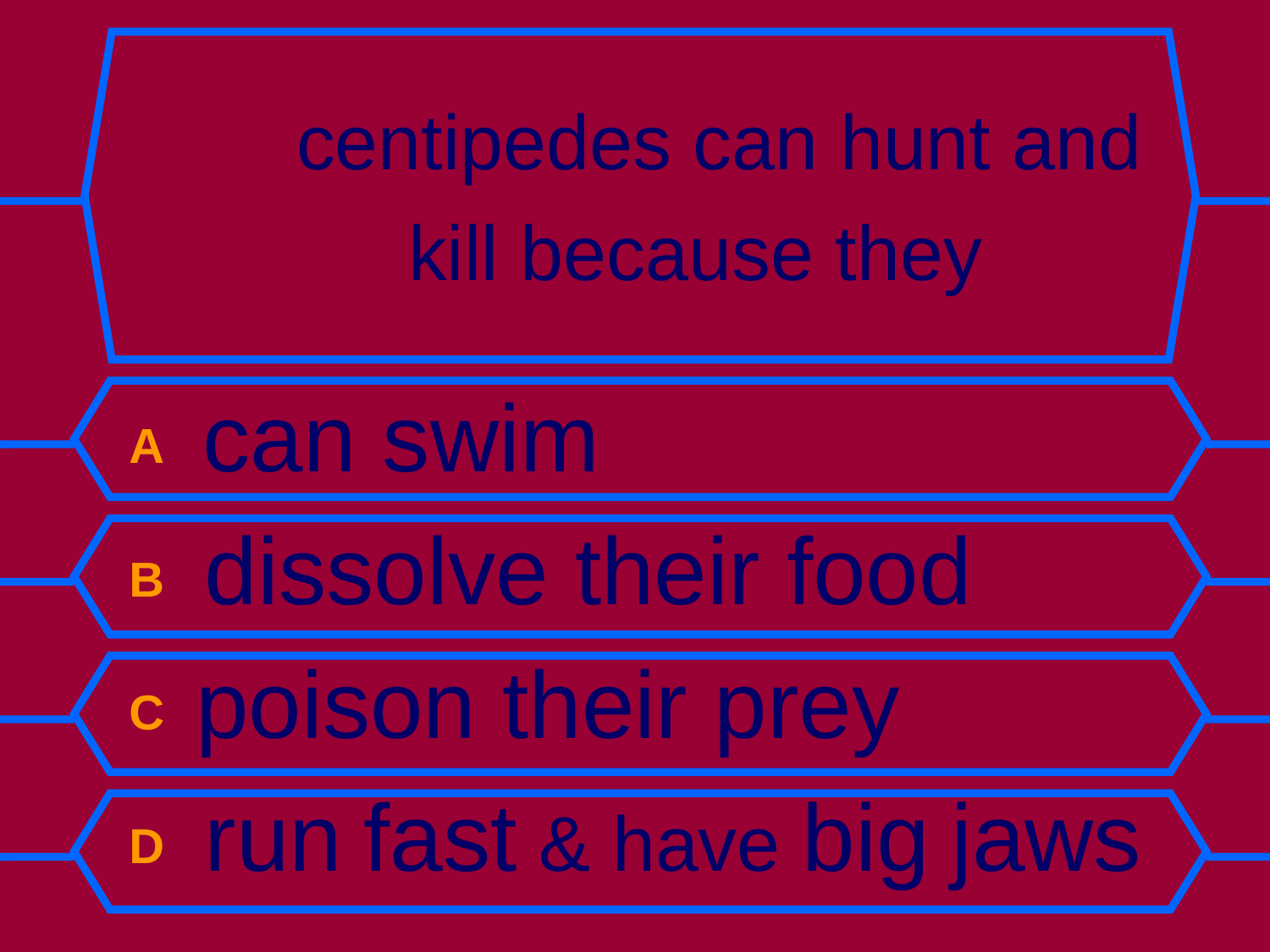

# centipedes can hunt and kill because they

A  can swim
B  dissolve their food
C  poison their prey
D  run fast & have big jaws